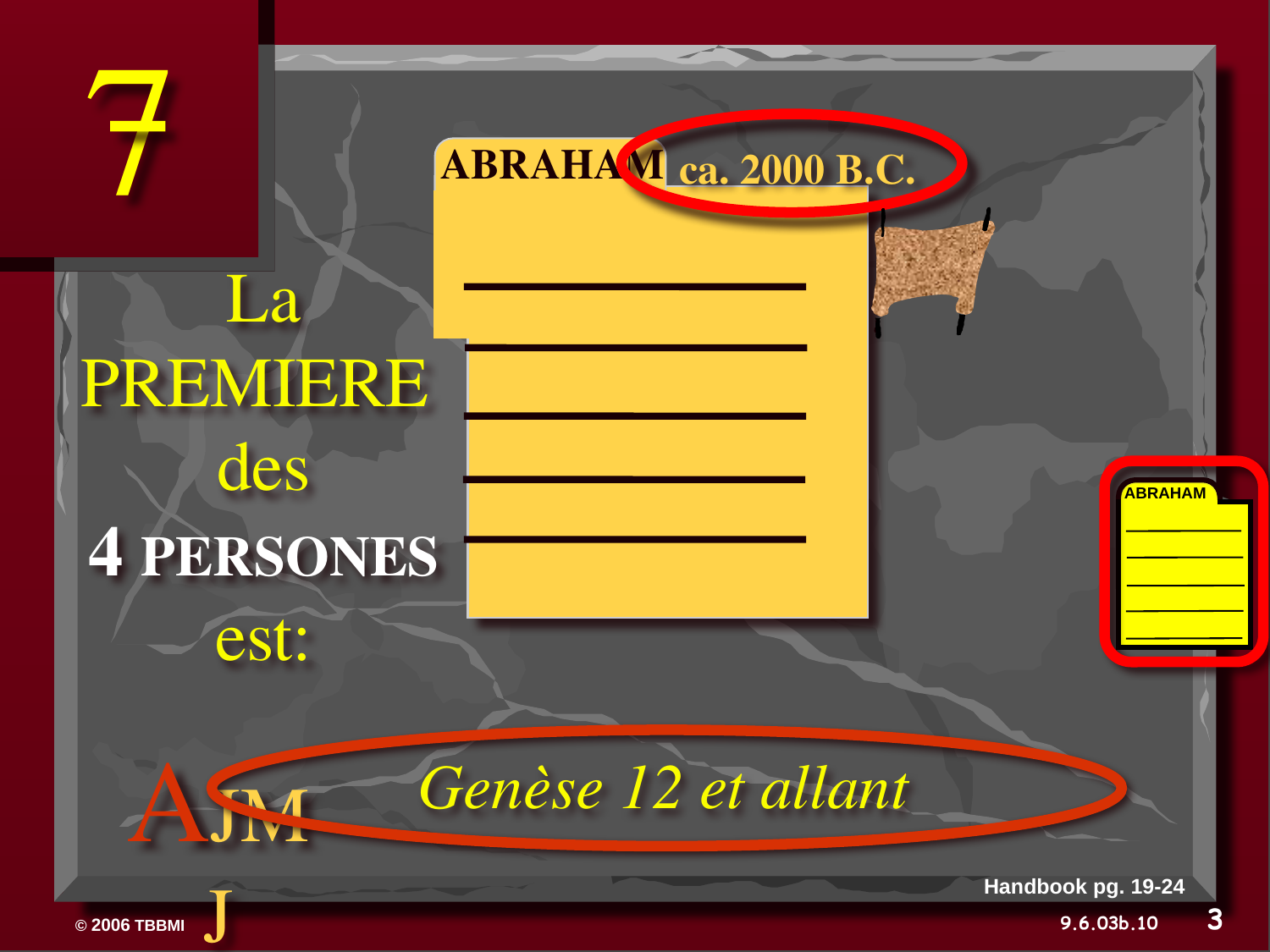

7

ABRAHAM
ABRAHAM
ca. 2000 B.C.

La PREMIERE
des
4 PERSONES
est:

ABRAHAM

AJMJ

Genèse 12 et allant

Handbook pg. 19-24
3

10